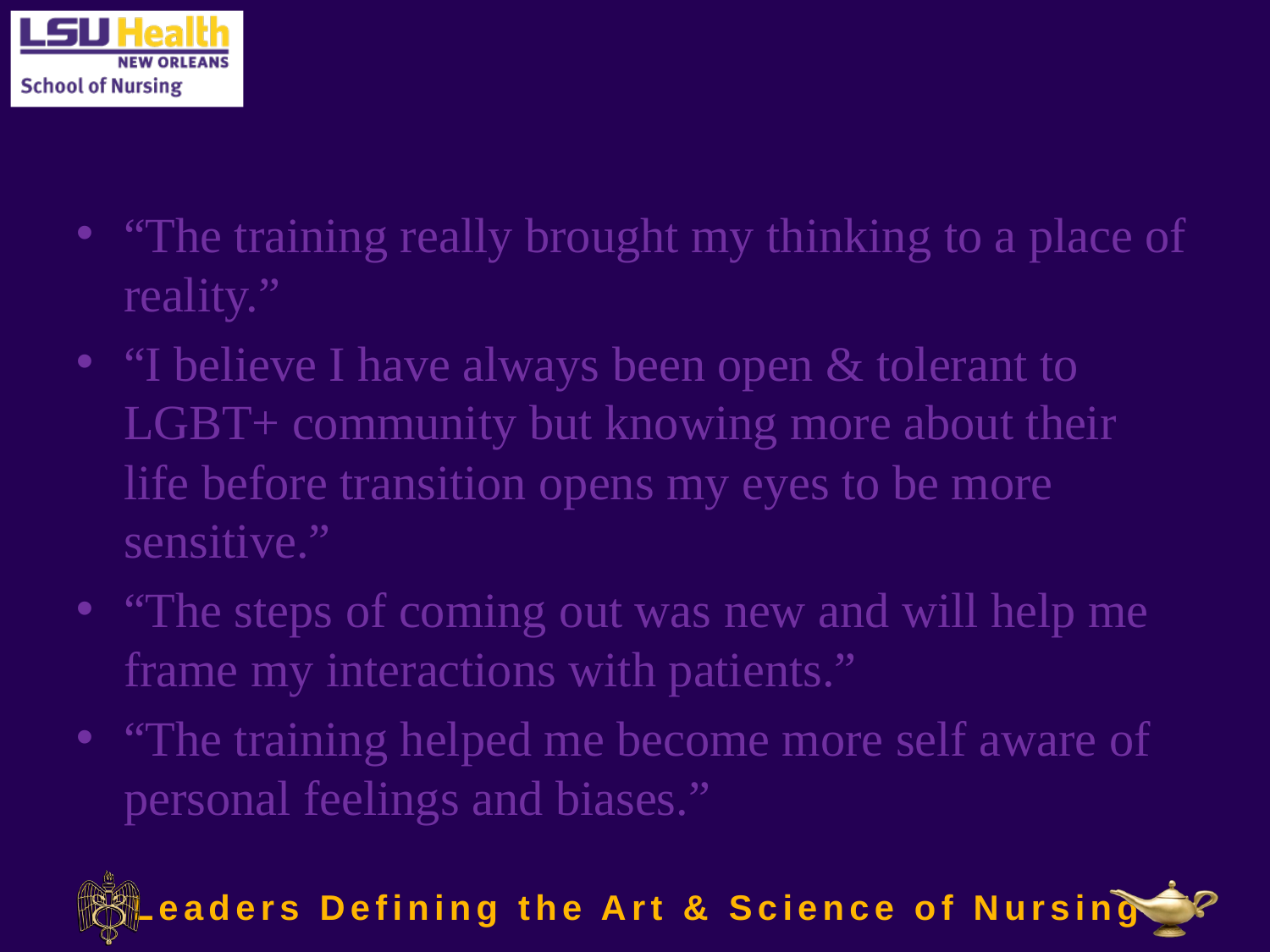

# Qualitative Comments
“The training really brought my thinking to a place of reality.”
“I believe I have always been open & tolerant to LGBT+ community but knowing more about their life before transition opens my eyes to be more sensitive.”
“The steps of coming out was new and will help me frame my interactions with patients.”
“The training helped me become more self aware of personal feelings and biases.”